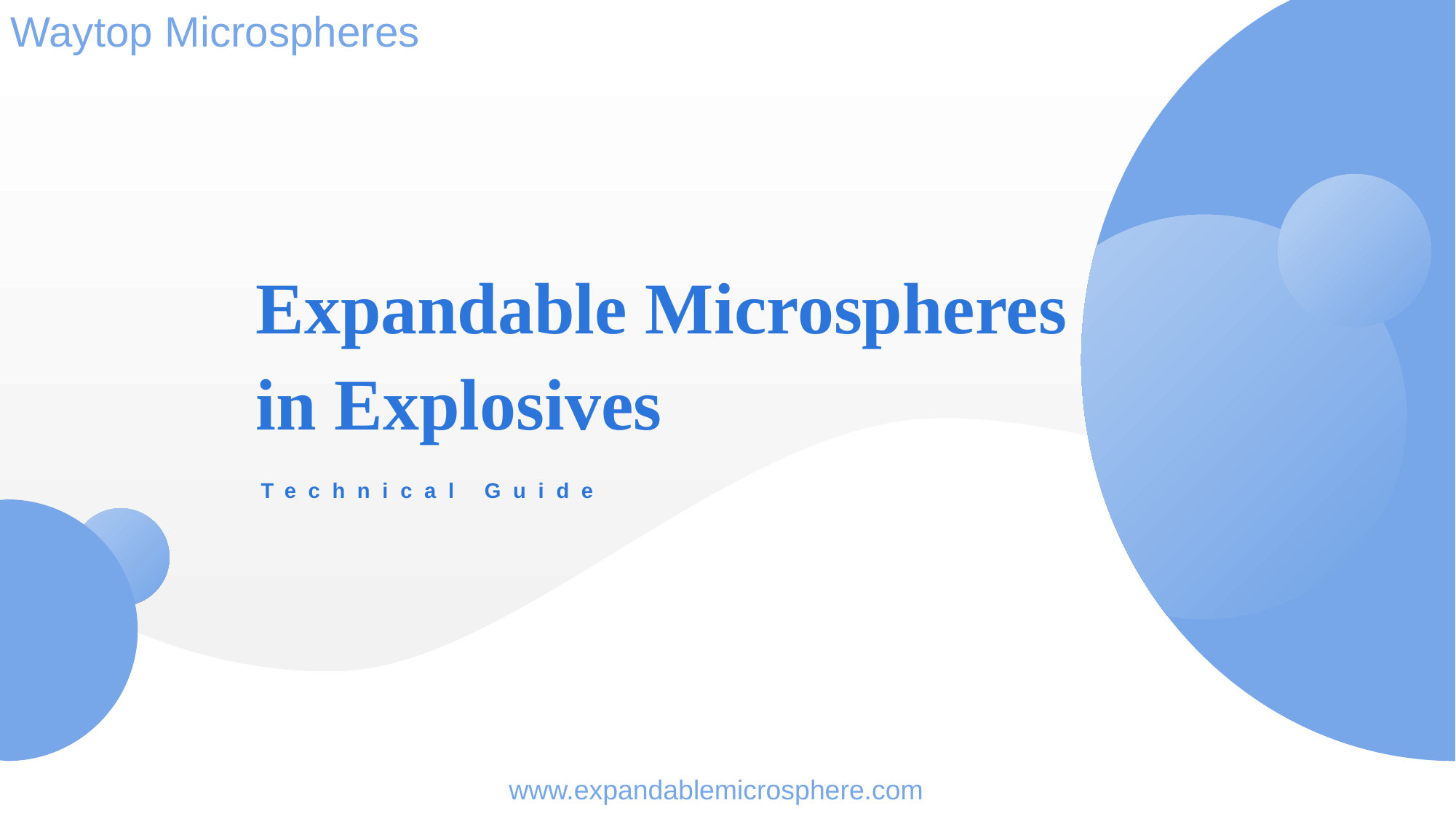

Waytop Microspheres
Expandable Microspheres in Explosives
Technical Guide
www.expandablemicrosphere.com